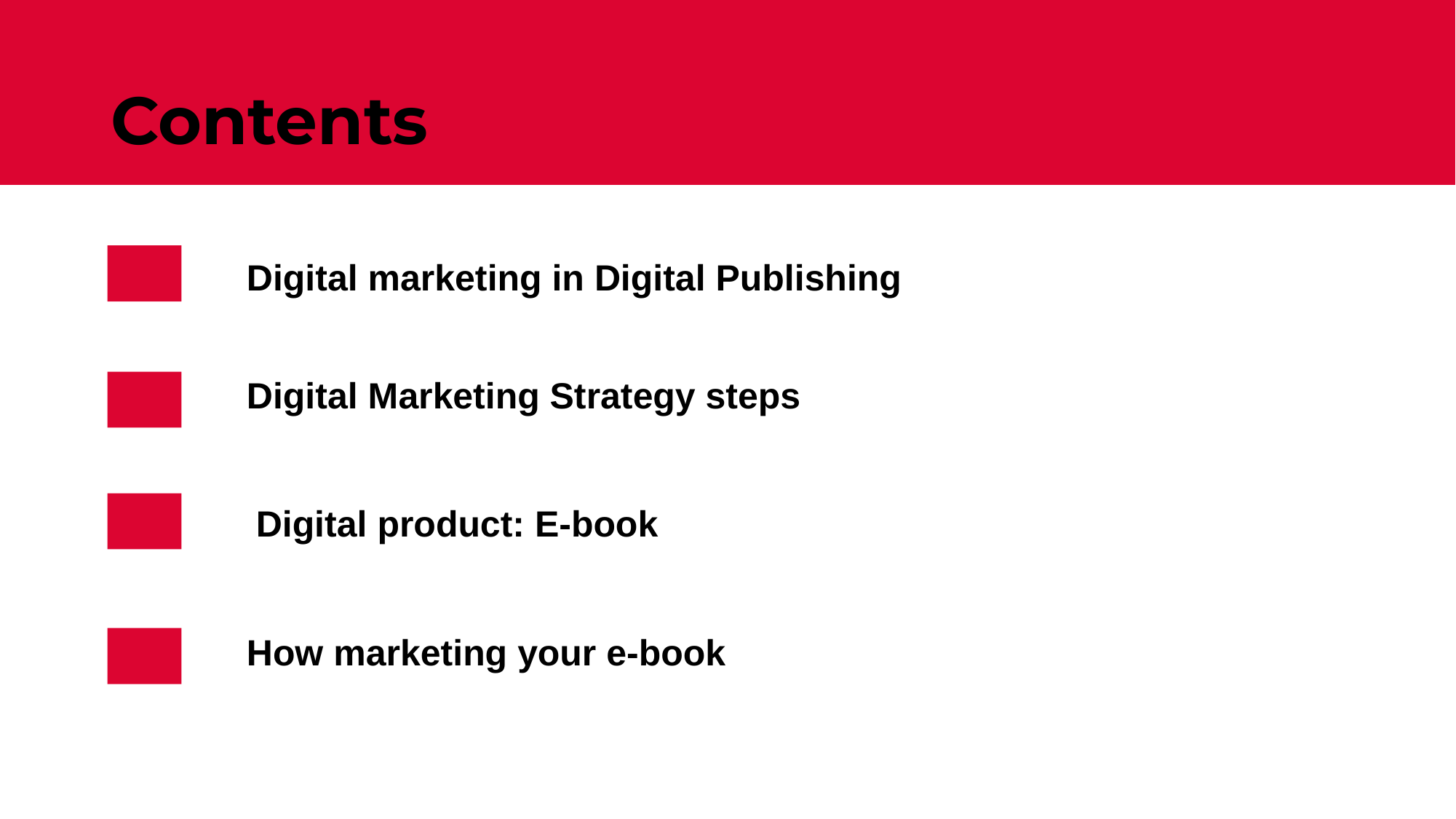

# Contents

Digital marketing in Digital Publishing
Digital Marketing Strategy steps

Digital product: E-book
How marketing your e-book